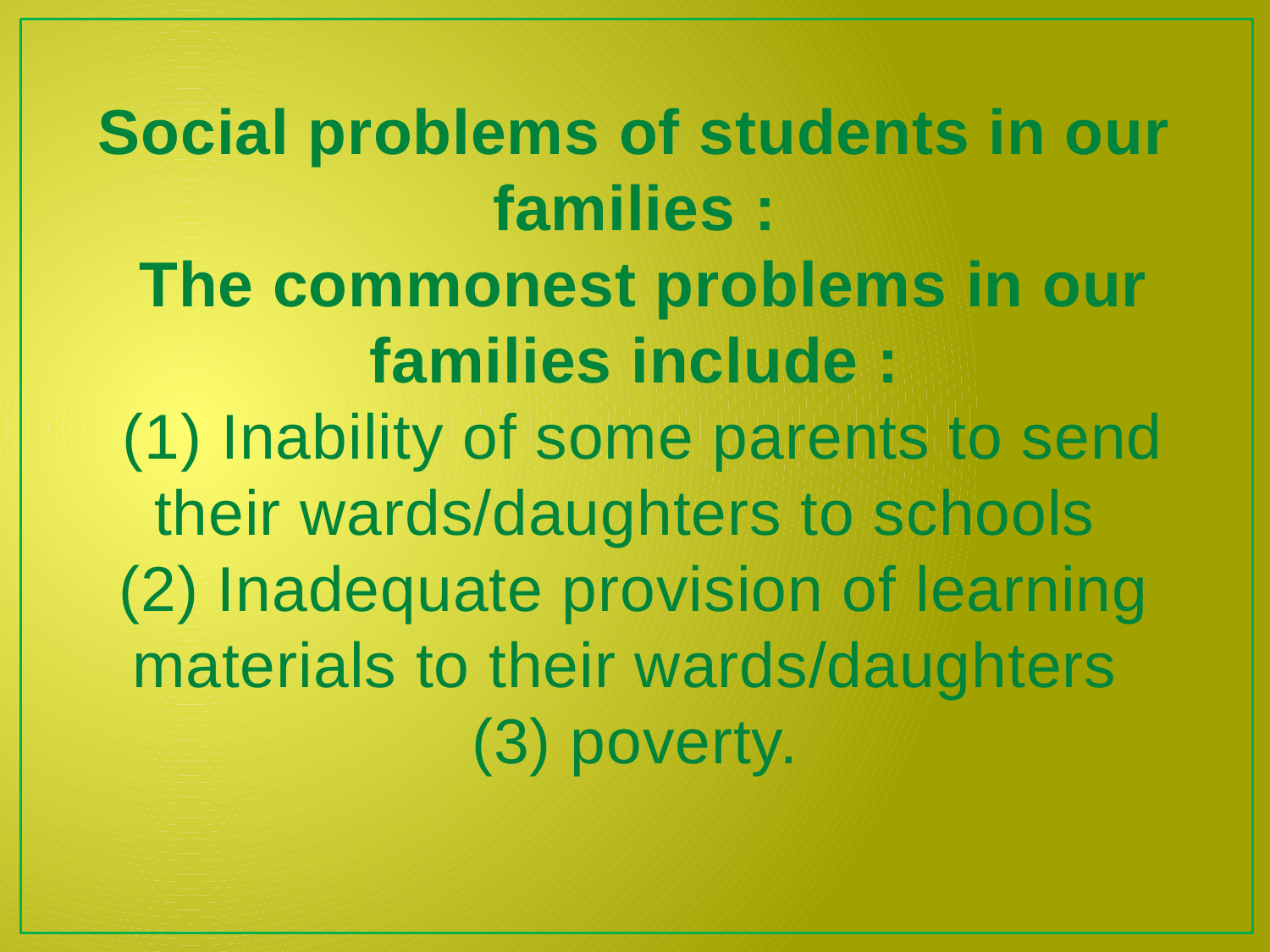

# Social problems of students in our families : The commonest problems in our families include : (1) Inability of some parents to send their wards/daughters to schools (2) Inadequate provision of learning materials to their wards/daughters (3) poverty.